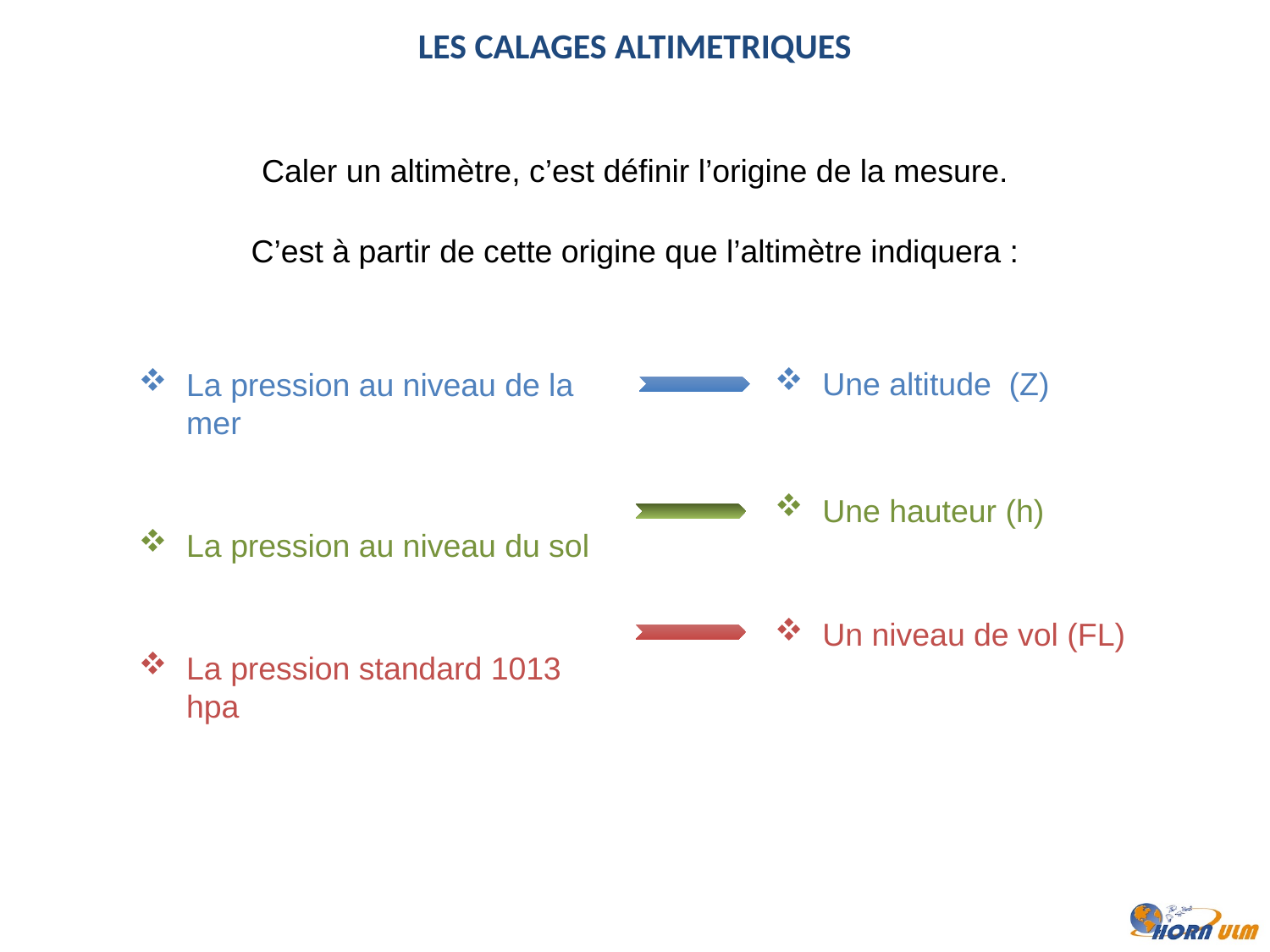

LES CALAGES ALTIMETRIQUES
Caler un altimètre, c’est définir l’origine de la mesure.
C’est à partir de cette origine que l’altimètre indiquera :
Une altitude  (Z)
La pression au niveau de la mer
La pression au niveau du sol
La pression standard 1013 hpa

Une hauteur (h)

Un niveau de vol (FL)